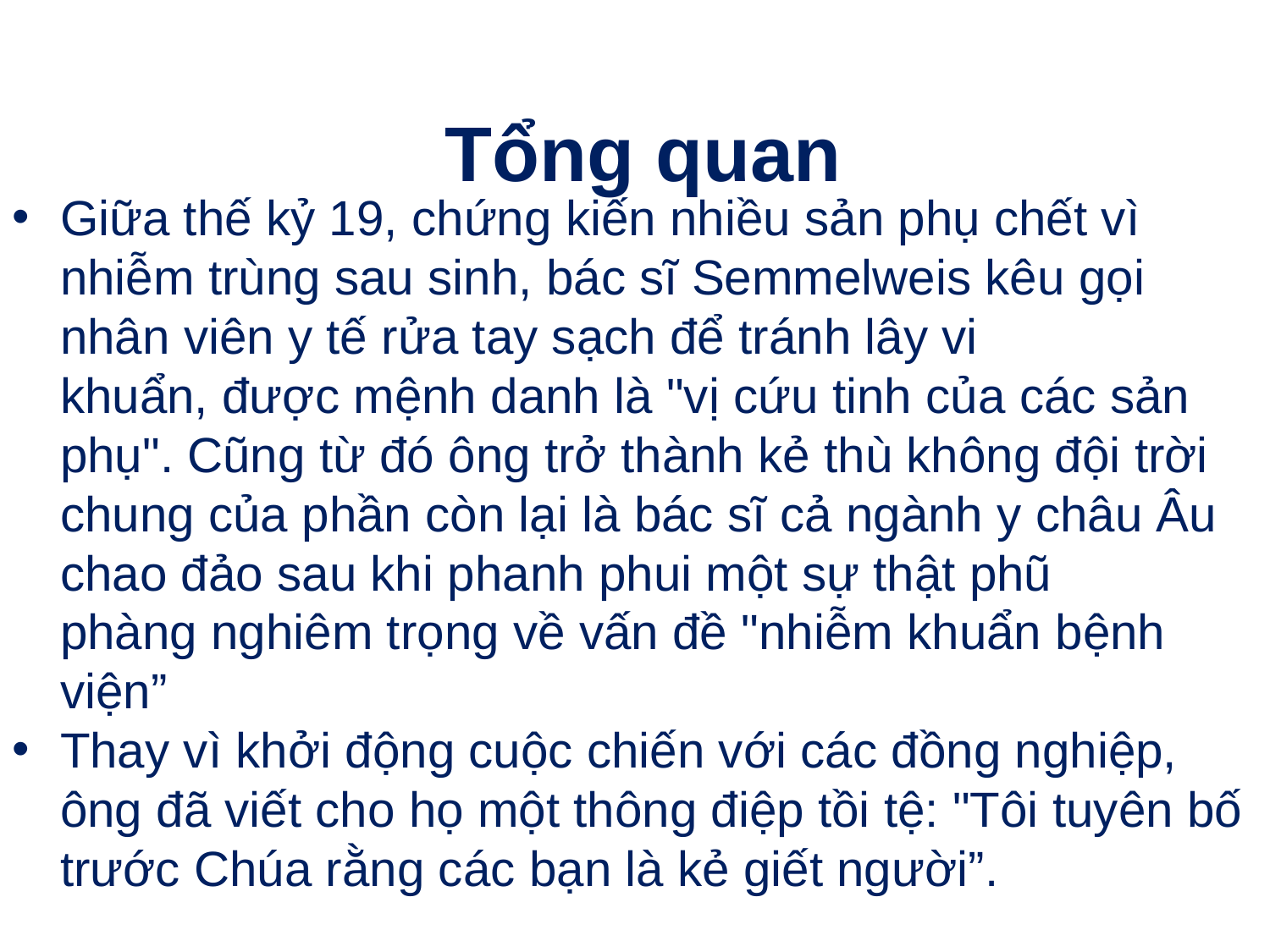

Tổng quan
Giữa thế kỷ 19, chứng kiến nhiều sản phụ chết vì nhiễm trùng sau sinh, bác sĩ Semmelweis kêu gọi nhân viên y tế rửa tay sạch để tránh lây vi khuẩn, được mệnh danh là "vị cứu tinh của các sản phụ". Cũng từ đó ông trở thành kẻ thù không đội trời chung của phần còn lại là bác sĩ cả ngành y châu Âu chao đảo sau khi phanh phui một sự thật phũ phàng nghiêm trọng về vấn đề "nhiễm khuẩn bệnh viện”
Thay vì khởi động cuộc chiến với các đồng nghiệp, ông đã viết cho họ một thông điệp tồi tệ: "Tôi tuyên bố trước Chúa rằng các bạn là kẻ giết người”.